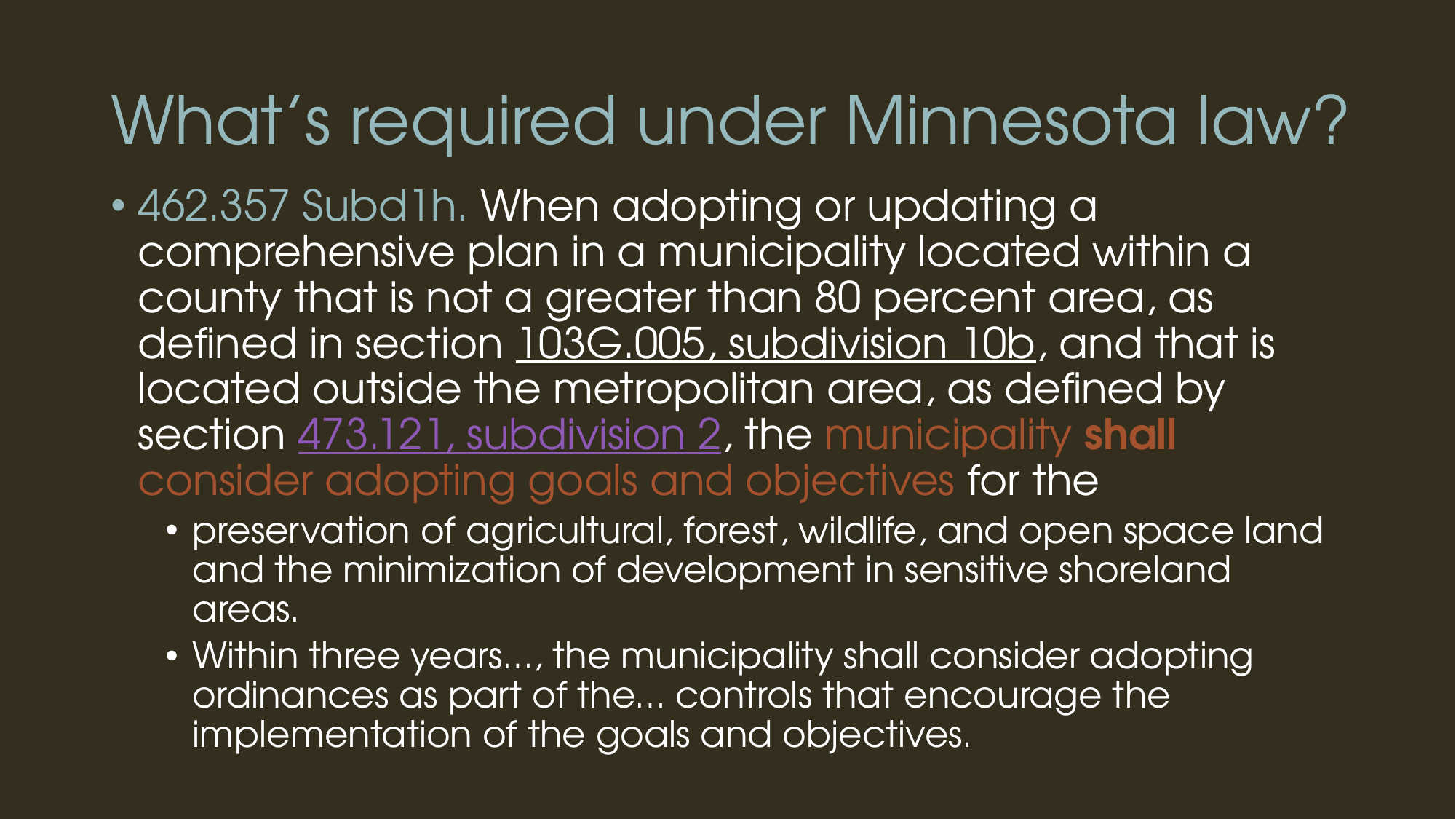

# What’s required under Minnesota law?
462.357 Subd1h. When adopting or updating a comprehensive plan in a municipality located within a county that is not a greater than 80 percent area, as defined in section 103G.005, subdivision 10b, and that is located outside the metropolitan area, as defined by section 473.121, subdivision 2, the municipality shall consider adopting goals and objectives for the
preservation of agricultural, forest, wildlife, and open space land and the minimization of development in sensitive shoreland areas.
Within three years…, the municipality shall consider adopting ordinances as part of the… controls that encourage the implementation of the goals and objectives.